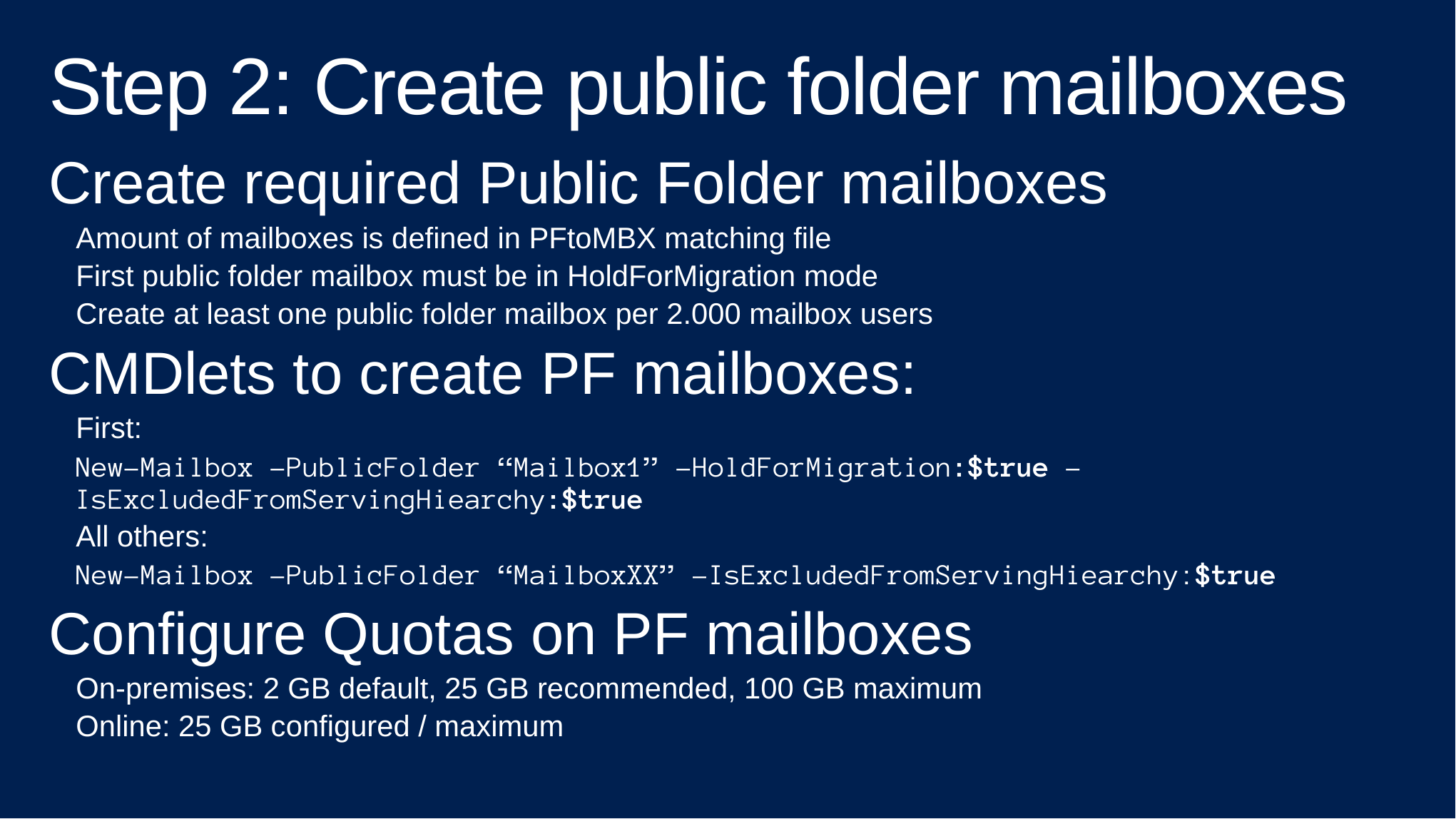

# Step 2: Create public folder mailboxes
Create required Public Folder mailboxes
Amount of mailboxes is defined in PFtoMBX matching file
First public folder mailbox must be in HoldForMigration mode
Create at least one public folder mailbox per 2.000 mailbox users
CMDlets to create PF mailboxes:
First:
New-Mailbox -PublicFolder “Mailbox1” -HoldForMigration:$true -IsExcludedFromServingHiearchy:$true
All others:
New-Mailbox -PublicFolder “MailboxXX” -IsExcludedFromServingHiearchy:$true
Configure Quotas on PF mailboxes
On-premises: 2 GB default, 25 GB recommended, 100 GB maximum
Online: 25 GB configured / maximum